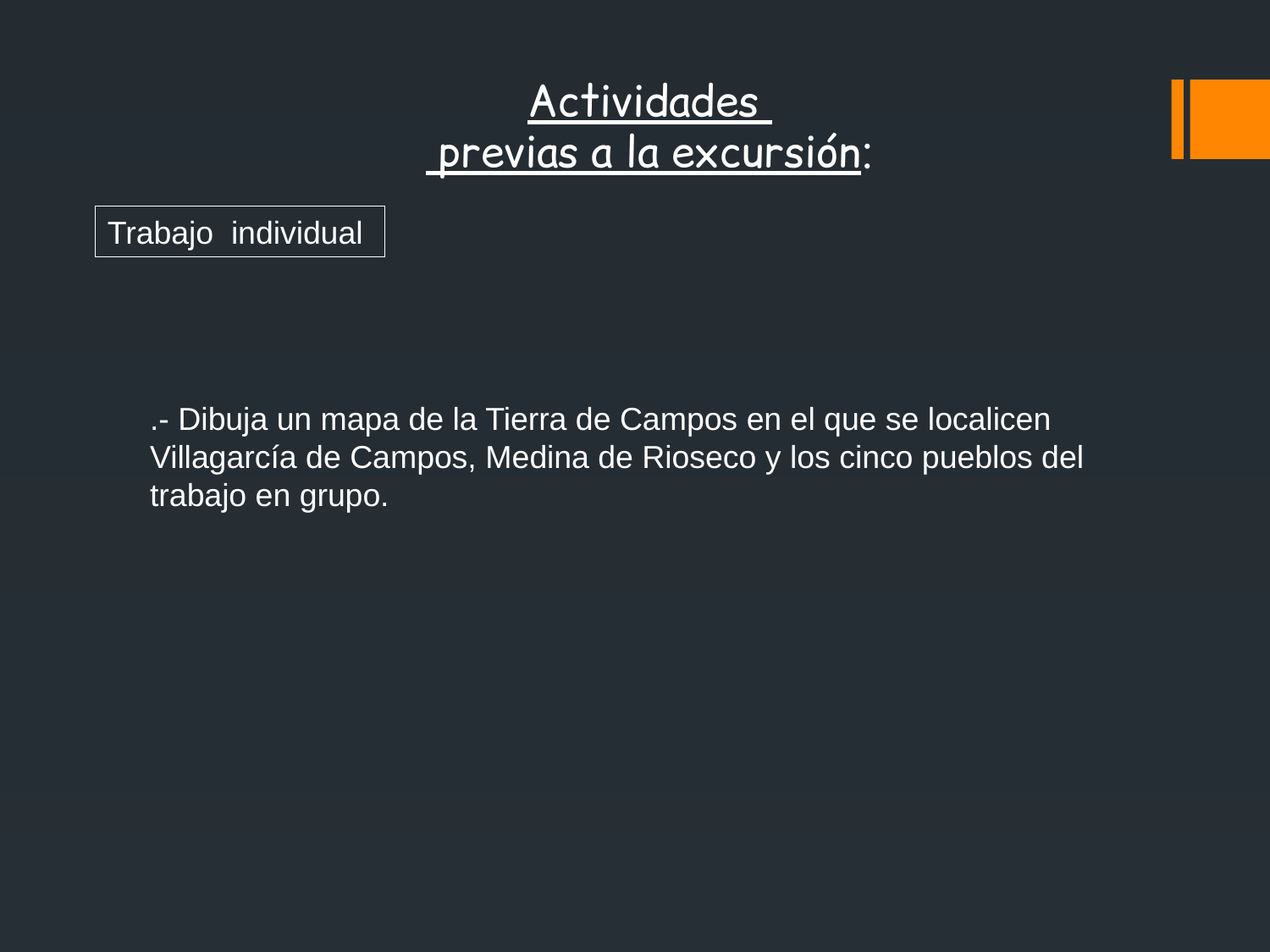

Actividades
 previas a la excursión:

Trabajo  individual

.- Dibuja un mapa de la Tierra de Campos en el que se localicen Villagarcía de Campos, Medina de Rioseco y los cinco pueblos del trabajo en grupo.